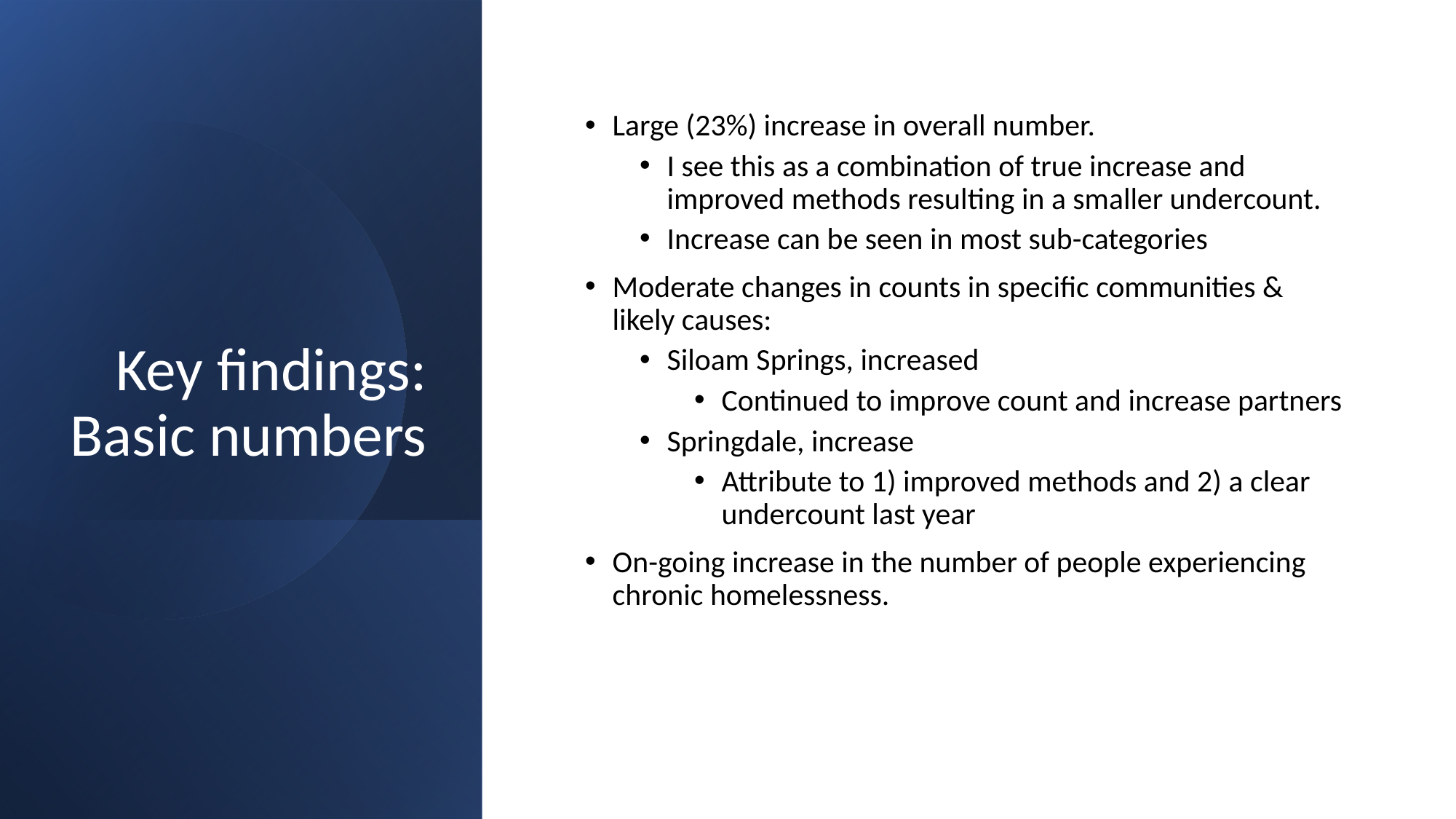

# Key findings: Basic numbers
Large (23%) increase in overall number.
I see this as a combination of true increase and improved methods resulting in a smaller undercount.
Increase can be seen in most sub-categories
Moderate changes in counts in specific communities & likely causes:
Siloam Springs, increased
Continued to improve count and increase partners
Springdale, increase
Attribute to 1) improved methods and 2) a clear undercount last year
On-going increase in the number of people experiencing chronic homelessness.